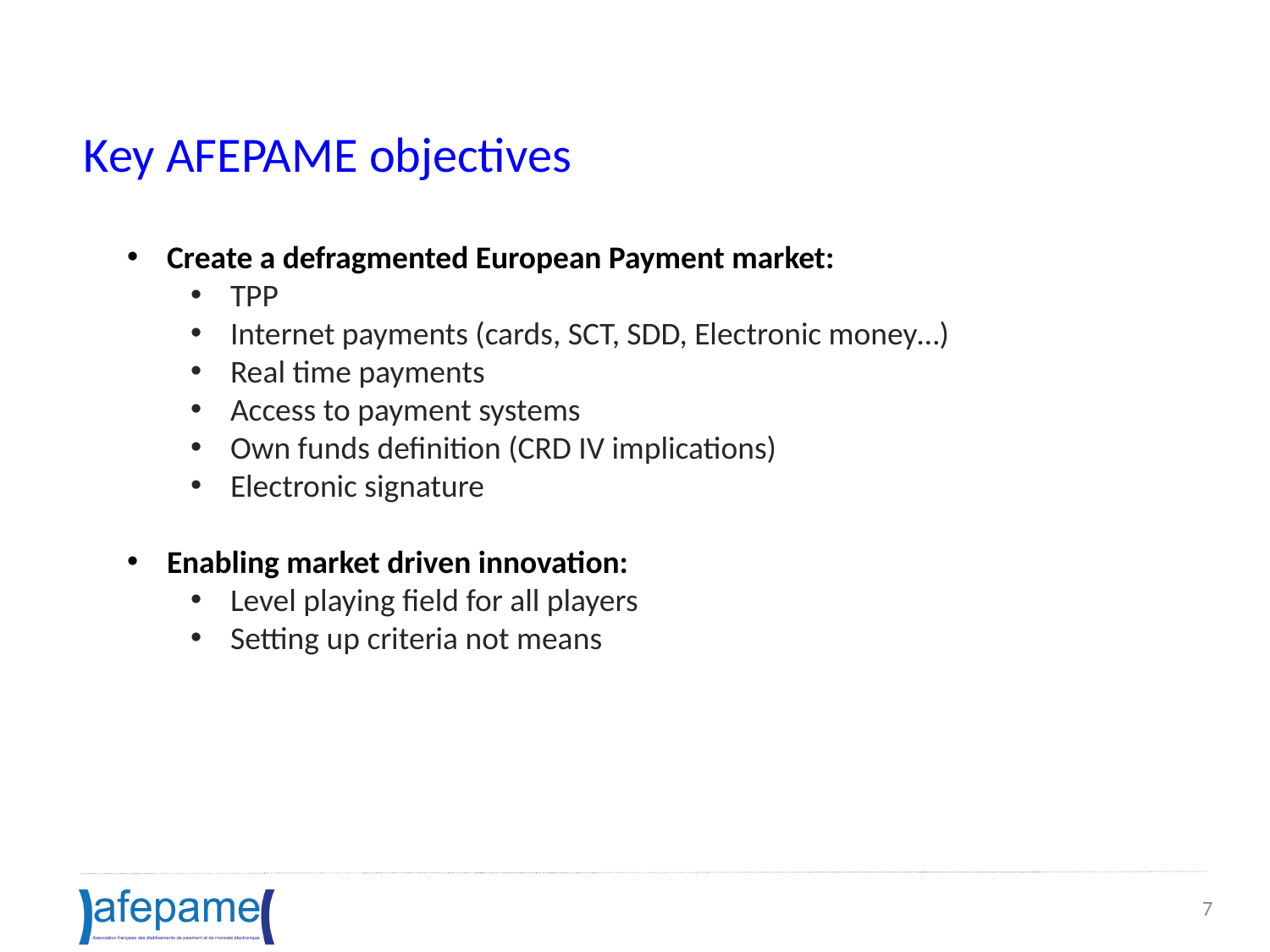

Key AFEPAME objectives

Create a defragmented European Payment market:
TPP
Internet payments (cards, SCT, SDD, Electronic money…)
Real time payments
Access to payment systems
Own funds definition (CRD IV implications)
Electronic signature

Enabling market driven innovation:
Level playing field for all players
Setting up criteria not means